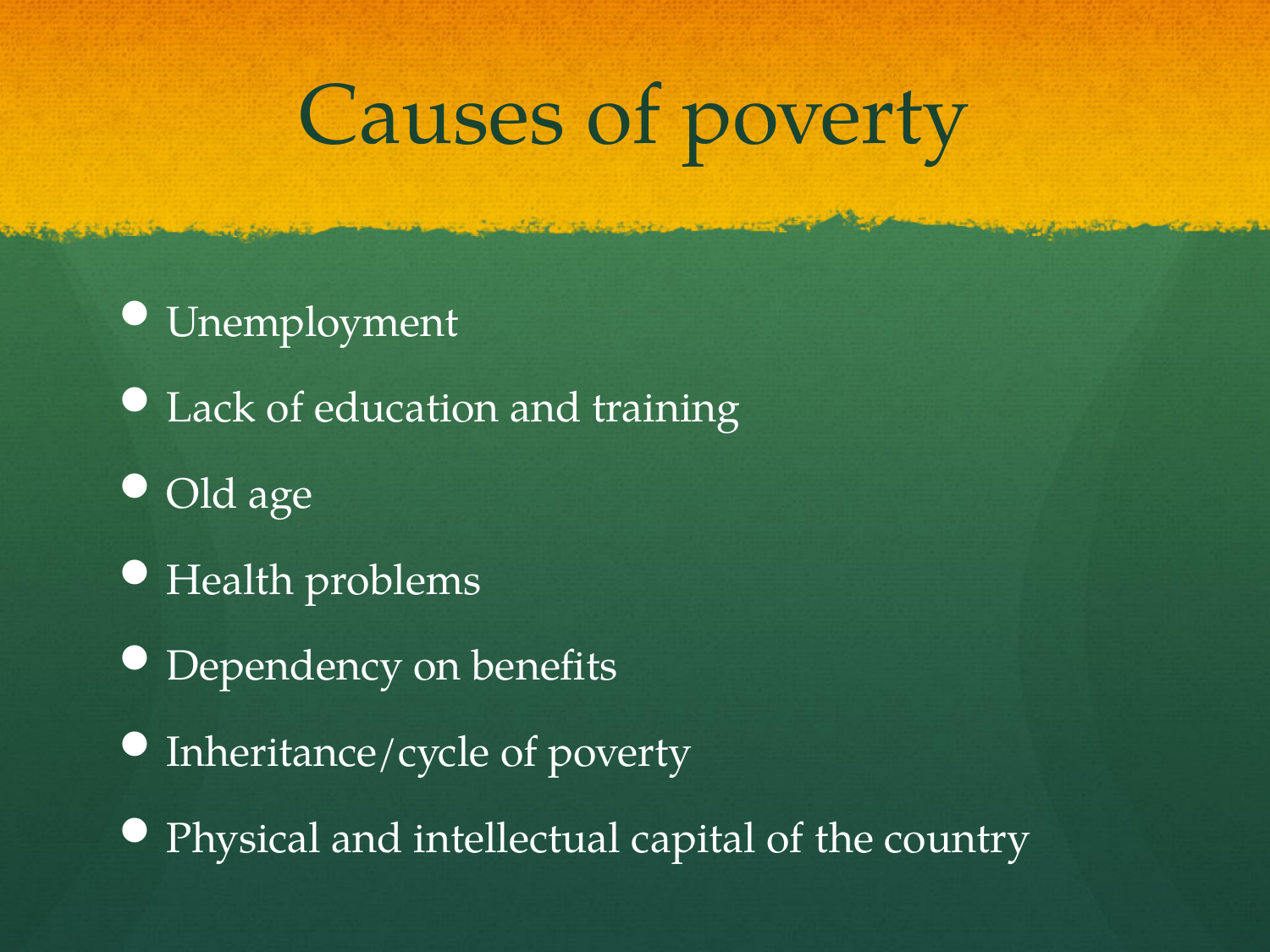

# Causes of poverty
Unemployment
Lack of education and training
Old age
Health problems
Dependency on benefits
Inheritance/cycle of poverty
Physical and intellectual capital of the country